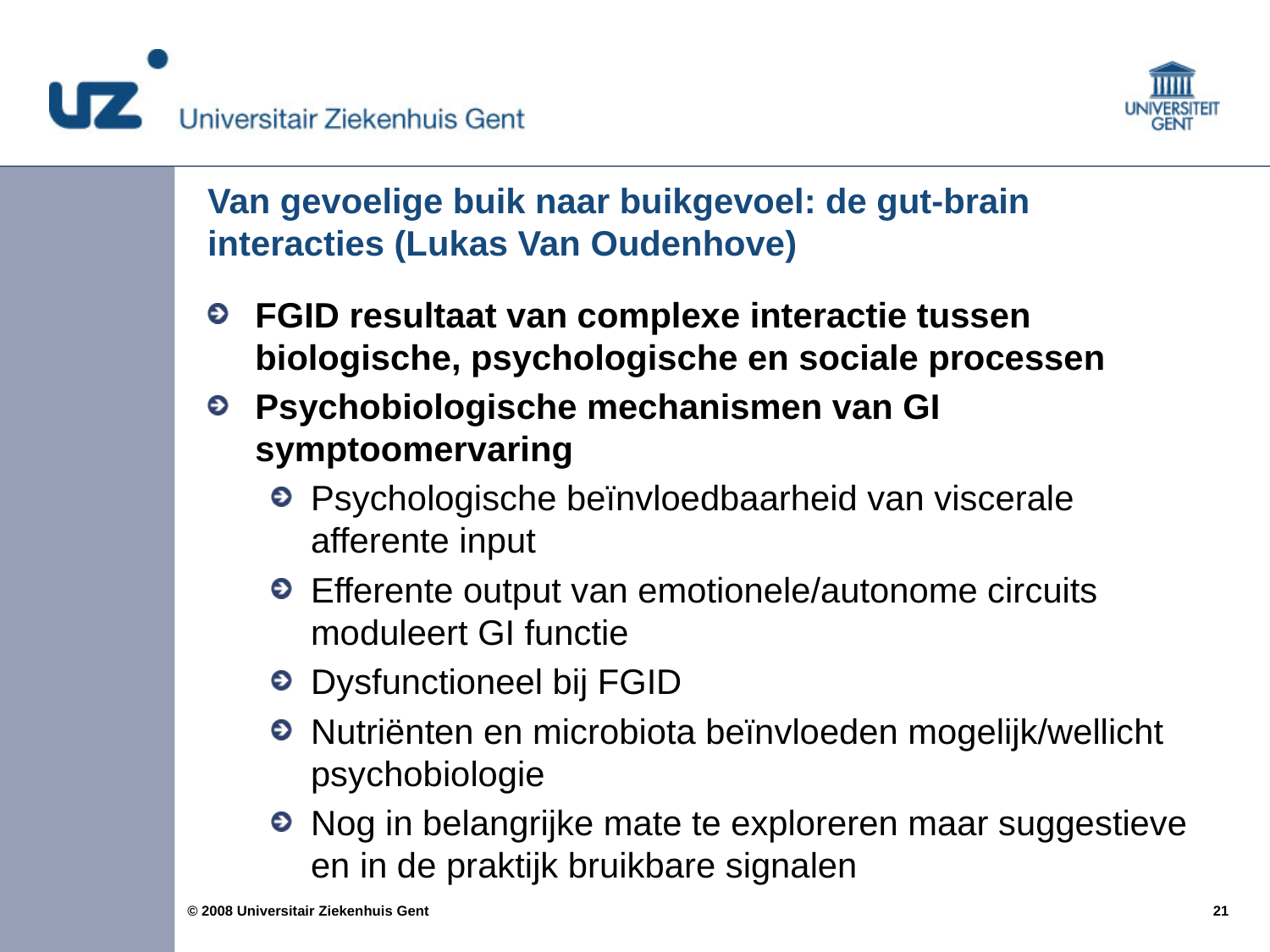

# Van gevoelige buik naar buikgevoel: de gut-brain interacties (Lukas Van Oudenhove)
FGID resultaat van complexe interactie tussen biologische, psychologische en sociale processen
Psychobiologische mechanismen van GI symptoomervaring
Psychologische beïnvloedbaarheid van viscerale afferente input
Efferente output van emotionele/autonome circuits moduleert GI functie
Dysfunctioneel bij FGID
Nutriënten en microbiota beïnvloeden mogelijk/wellicht psychobiologie
Nog in belangrijke mate te exploreren maar suggestieve en in de praktijk bruikbare signalen